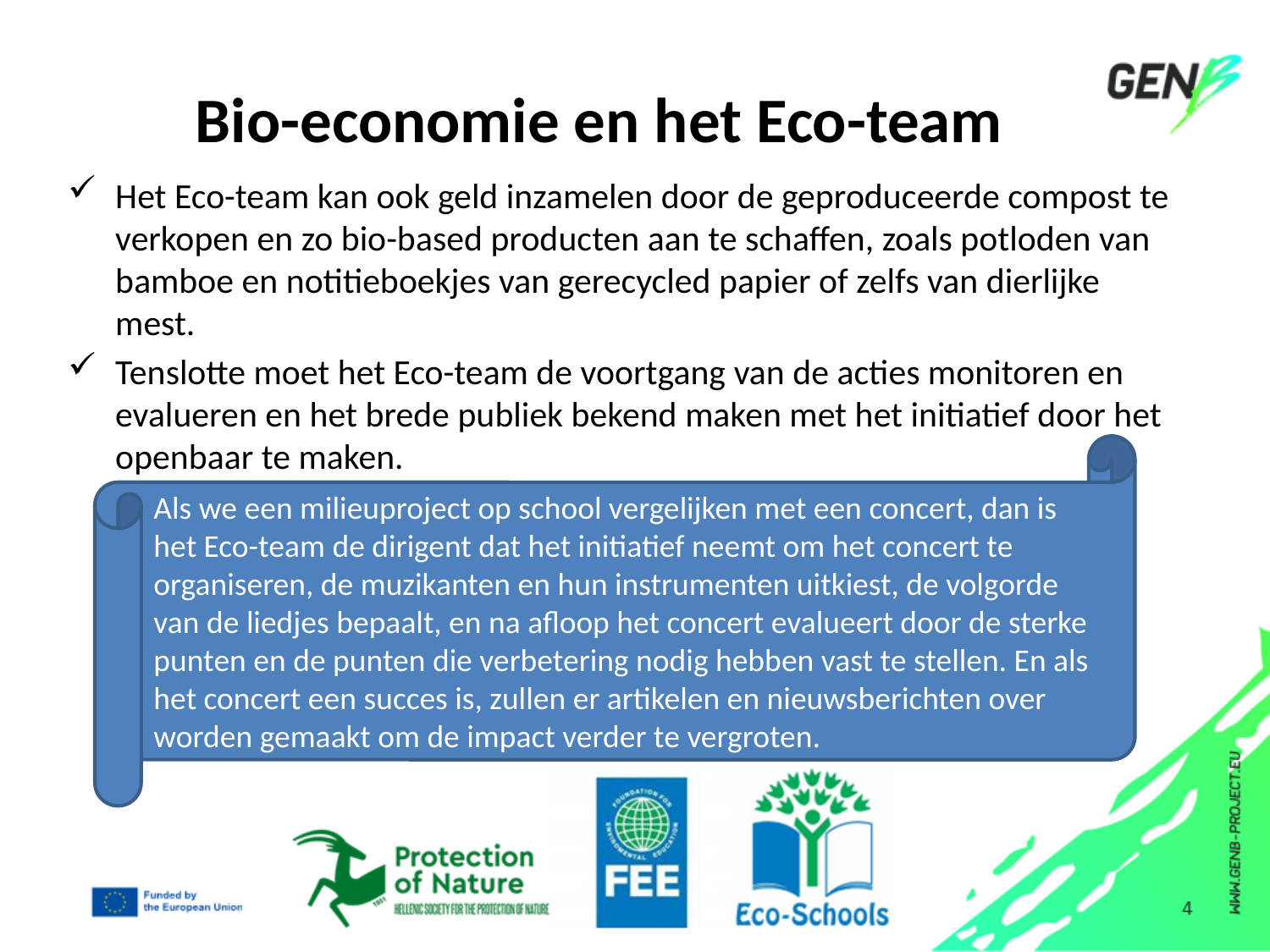

# Bio-economie en het Eco-team
Het Eco-team kan ook geld inzamelen door de geproduceerde compost te verkopen en zo bio-based producten aan te schaffen, zoals potloden van bamboe en notitieboekjes van gerecycled papier of zelfs van dierlijke mest.
Tenslotte moet het Eco-team de voortgang van de acties monitoren en evalueren en het brede publiek bekend maken met het initiatief door het openbaar te maken.

Als we een milieuproject op school vergelijken met een concert, dan is het Eco-team de dirigent dat het initiatief neemt om het concert te organiseren, de muzikanten en hun instrumenten uitkiest, de volgorde van de liedjes bepaalt, en na afloop het concert evalueert door de sterke punten en de punten die verbetering nodig hebben vast te stellen. En als het concert een succes is, zullen er artikelen en nieuwsberichten over worden gemaakt om de impact verder te vergroten.